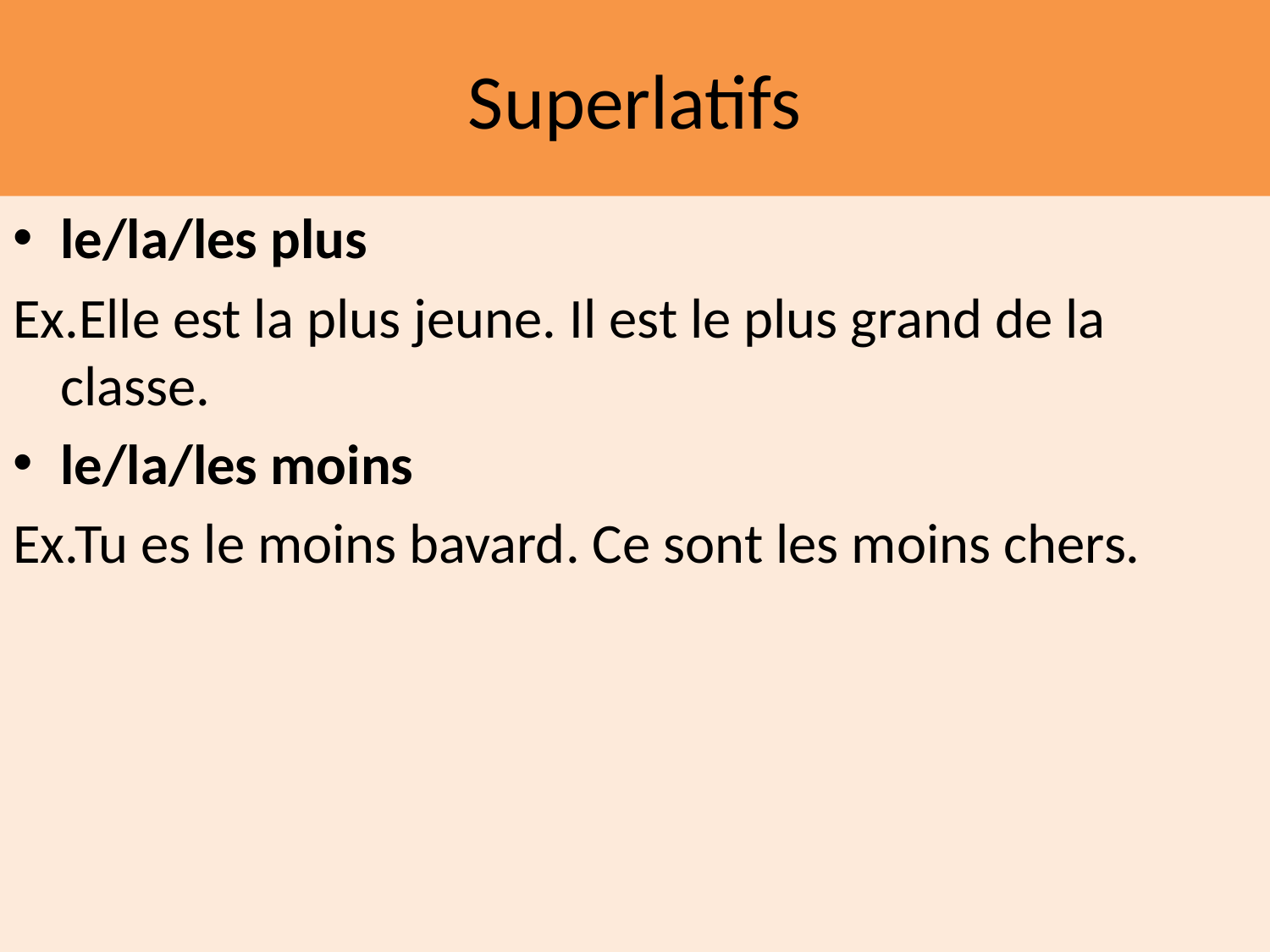

# Superlatifs
le/la/les plus
Ex.Elle est la plus jeune. Il est le plus grand de la classe.
le/la/les moins
Ex.Tu es le moins bavard. Ce sont les moins chers.